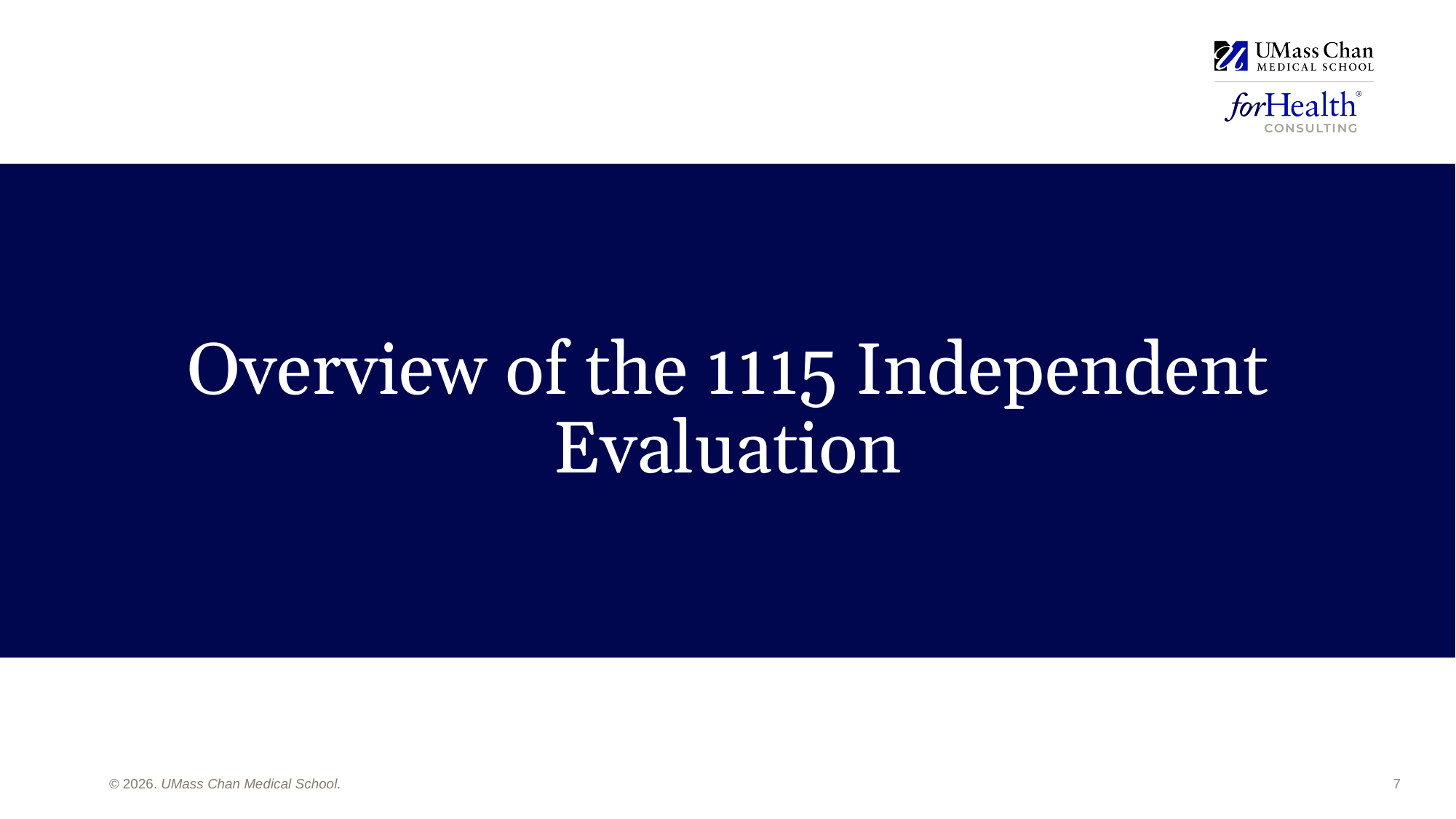

# Overview of the 1115 Independent Evaluation
7